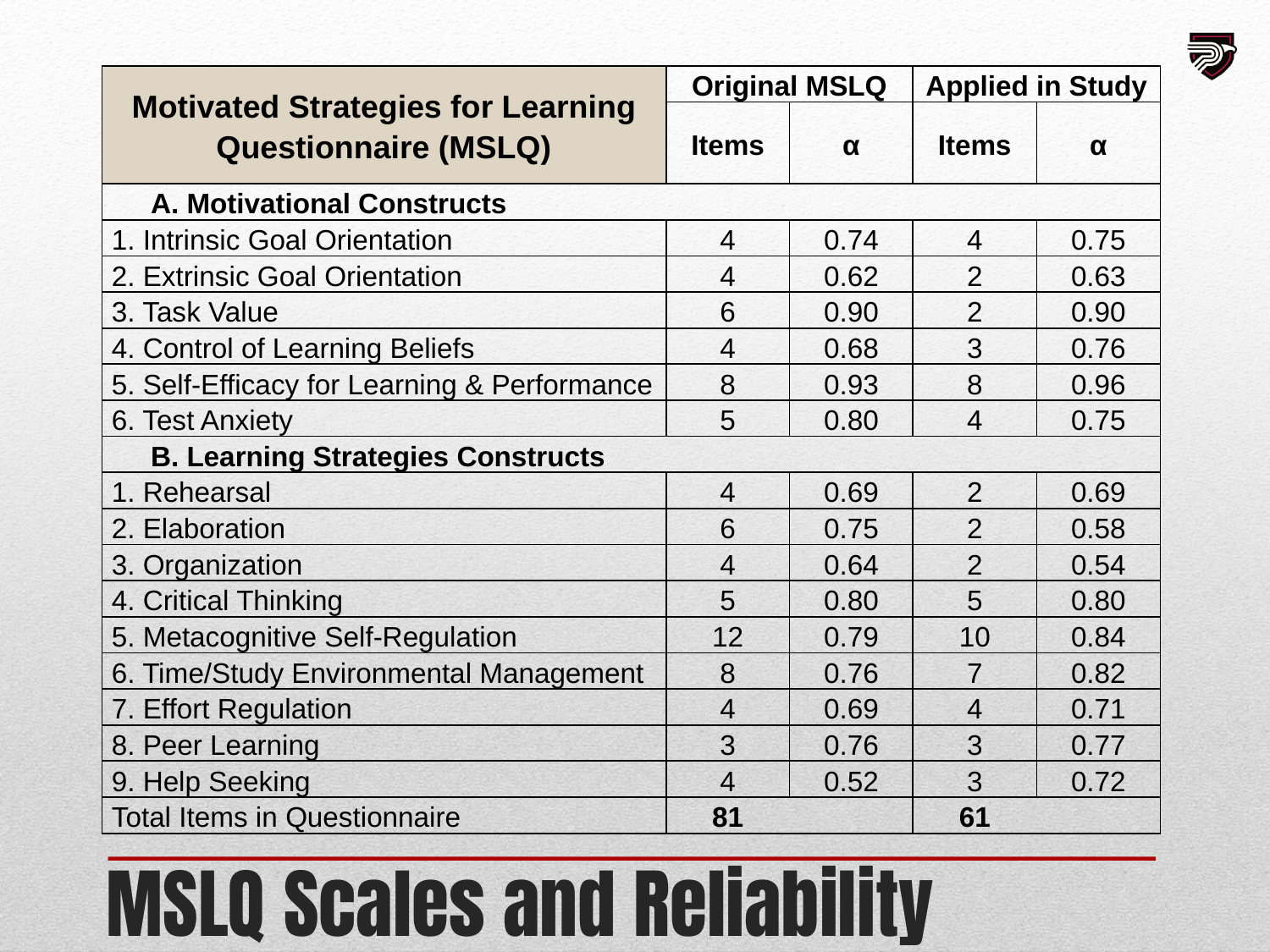

| Motivated Strategies for Learning Questionnaire (MSLQ) | Original MSLQ |  | Applied in Study |  |
| --- | --- | --- | --- | --- |
|  | Items | α | Items | α |
| A. Motivational Constructs |  |  |  |  |
| 1. Intrinsic Goal Orientation | 4 | 0.74 | 4 | 0.75 |
| 2. Extrinsic Goal Orientation | 4 | 0.62 | 2 | 0.63 |
| 3. Task Value | 6 | 0.90 | 2 | 0.90 |
| 4. Control of Learning Beliefs | 4 | 0.68 | 3 | 0.76 |
| 5. Self-Efficacy for Learning & Performance | 8 | 0.93 | 8 | 0.96 |
| 6. Test Anxiety | 5 | 0.80 | 4 | 0.75 |
| B. Learning Strategies Constructs |  |  |  |  |
| 1. Rehearsal | 4 | 0.69 | 2 | 0.69 |
| 2. Elaboration | 6 | 0.75 | 2 | 0.58 |
| 3. Organization | 4 | 0.64 | 2 | 0.54 |
| 4. Critical Thinking | 5 | 0.80 | 5 | 0.80 |
| 5. Metacognitive Self-Regulation | 12 | 0.79 | 10 | 0.84 |
| 6. Time/Study Environmental Management | 8 | 0.76 | 7 | 0.82 |
| 7. Effort Regulation | 4 | 0.69 | 4 | 0.71 |
| 8. Peer Learning | 3 | 0.76 | 3 | 0.77 |
| 9. Help Seeking | 4 | 0.52 | 3 | 0.72 |
| Total Items in Questionnaire | 81 |  | 61 |  |
# MSLQ Scales and Reliability